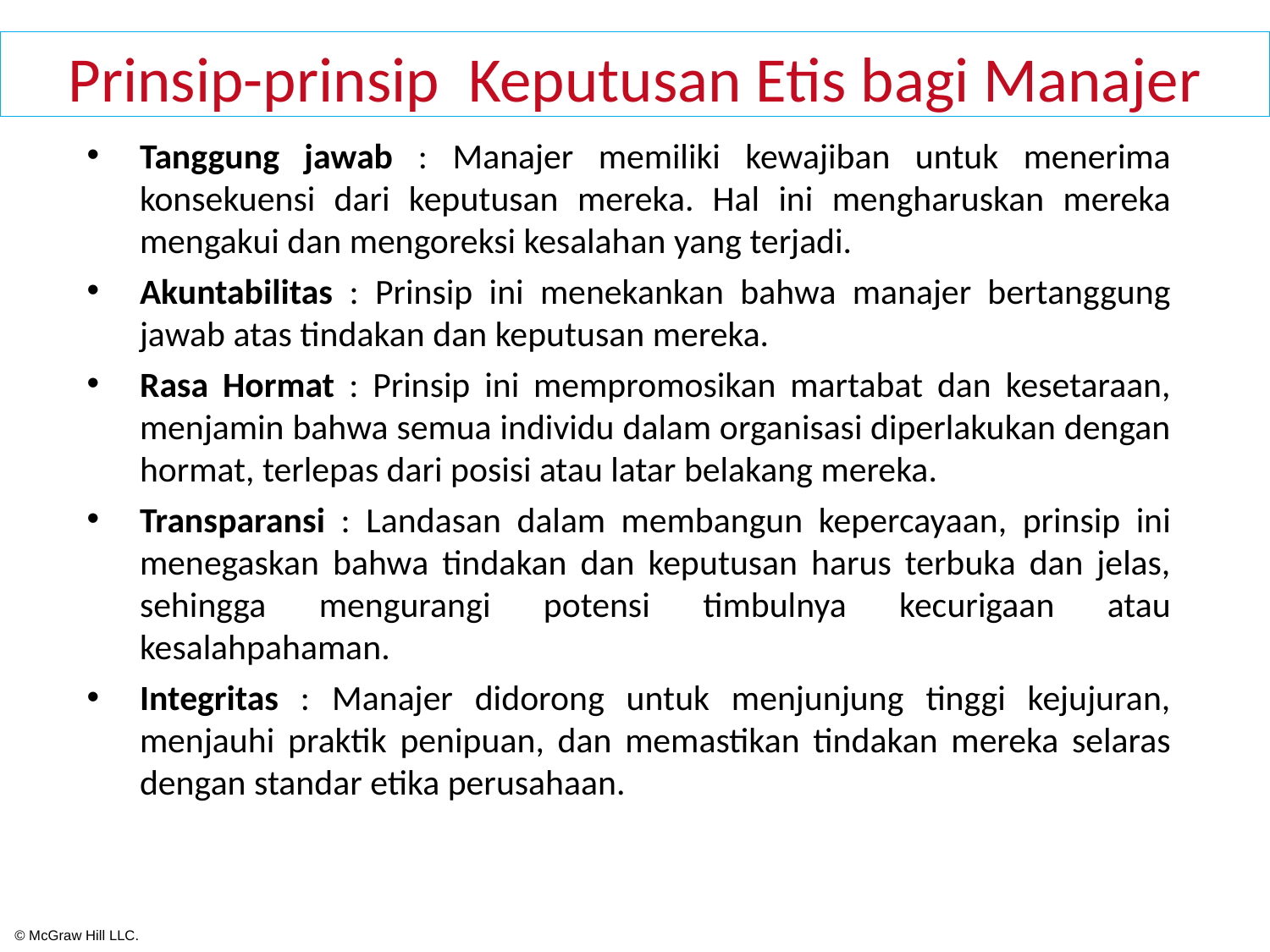

# Prinsip-prinsip  Keputusan Etis bagi Manajer
Tanggung jawab : Manajer memiliki kewajiban untuk menerima konsekuensi dari keputusan mereka. Hal ini mengharuskan mereka mengakui dan mengoreksi kesalahan yang terjadi.
Akuntabilitas : Prinsip ini menekankan bahwa manajer bertanggung jawab atas tindakan dan keputusan mereka.
Rasa Hormat : Prinsip ini mempromosikan martabat dan kesetaraan, menjamin bahwa semua individu dalam organisasi diperlakukan dengan hormat, terlepas dari posisi atau latar belakang mereka.
Transparansi : Landasan dalam membangun kepercayaan, prinsip ini menegaskan bahwa tindakan dan keputusan harus terbuka dan jelas, sehingga mengurangi potensi timbulnya kecurigaan atau kesalahpahaman.
Integritas : Manajer didorong untuk menjunjung tinggi kejujuran, menjauhi praktik penipuan, dan memastikan tindakan mereka selaras dengan standar etika perusahaan.